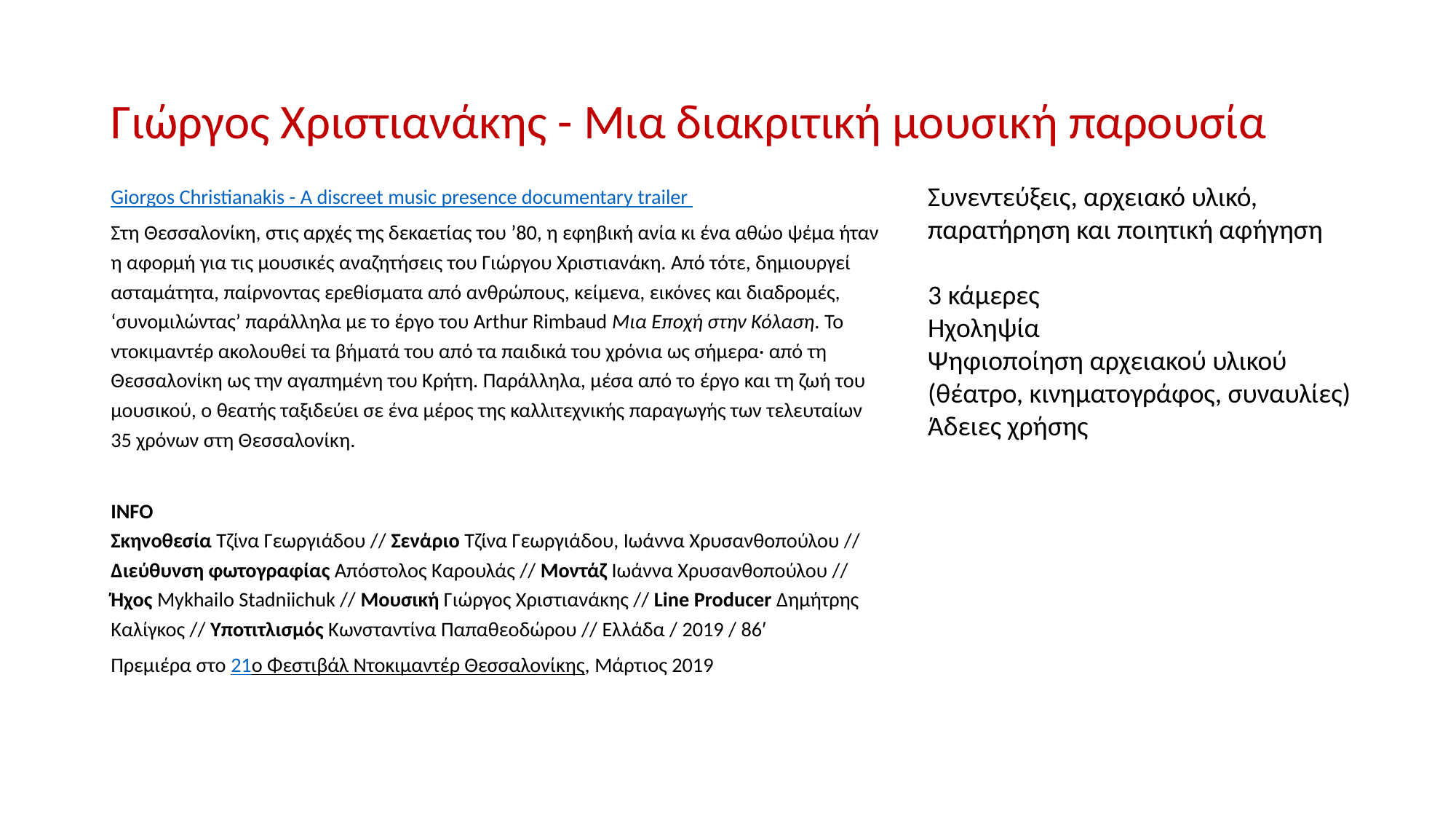

# Γιώργος Χριστιανάκης - Μια διακριτική μουσική παρουσία
Giorgos Christianakis - A discreet music presence documentary trailer
Στη Θεσσαλονίκη, στις αρχές της δεκαετίας του ’80, η εφηβική ανία κι ένα αθώο ψέμα ήταν η αφορμή για τις μουσικές αναζητήσεις του Γιώργου Χριστιανάκη. Από τότε, δημιουργεί ασταμάτητα, παίρνοντας ερεθίσματα από ανθρώπους, κείμενα, εικόνες και διαδρομές, ‘συνομιλώντας’ παράλληλα με το έργο του Arthur Rimbaud Μια Εποχή στην Κόλαση. Το ντοκιμαντέρ ακολουθεί τα βήματά του από τα παιδικά του χρόνια ως σήμερα· από τη Θεσσαλονίκη ως την αγαπημένη του Κρήτη. Παράλληλα, μέσα από το έργο και τη ζωή του μουσικού, ο θεατής ταξιδεύει σε ένα μέρος της καλλιτεχνικής παραγωγής των τελευταίων 35 χρόνων στη Θεσσαλονίκη.

INFO
Σκηνοθεσία Τζίνα Γεωργιάδου // Σενάριο Τζίνα Γεωργιάδου, Ιωάννα Χρυσανθοπούλου // Διεύθυνση φωτογραφίας Απόστολος Καρουλάς // Μοντάζ Ιωάννα Χρυσανθοπούλου // Ήχος Mykhailo Stadniichuk // Μουσική Γιώργος Χριστιανάκης // Line Producer Δημήτρης Καλίγκος // Υποτιτλισμός Κωνσταντίνα Παπαθεοδώρου // Ελλάδα / 2019 / 86′
Πρεμιέρα στο 21ο Φεστιβάλ Ντοκιμαντέρ Θεσσαλονίκης, Μάρτιος 2019

Συνεντεύξεις, αρχειακό υλικό,  παρατήρηση και ποιητική αφήγηση

3 κάμερες
Ηχοληψία
Ψηφιοποίηση αρχειακού υλικού (θέατρο, κινηματογράφος, συναυλίες)
Άδειες χρήσης